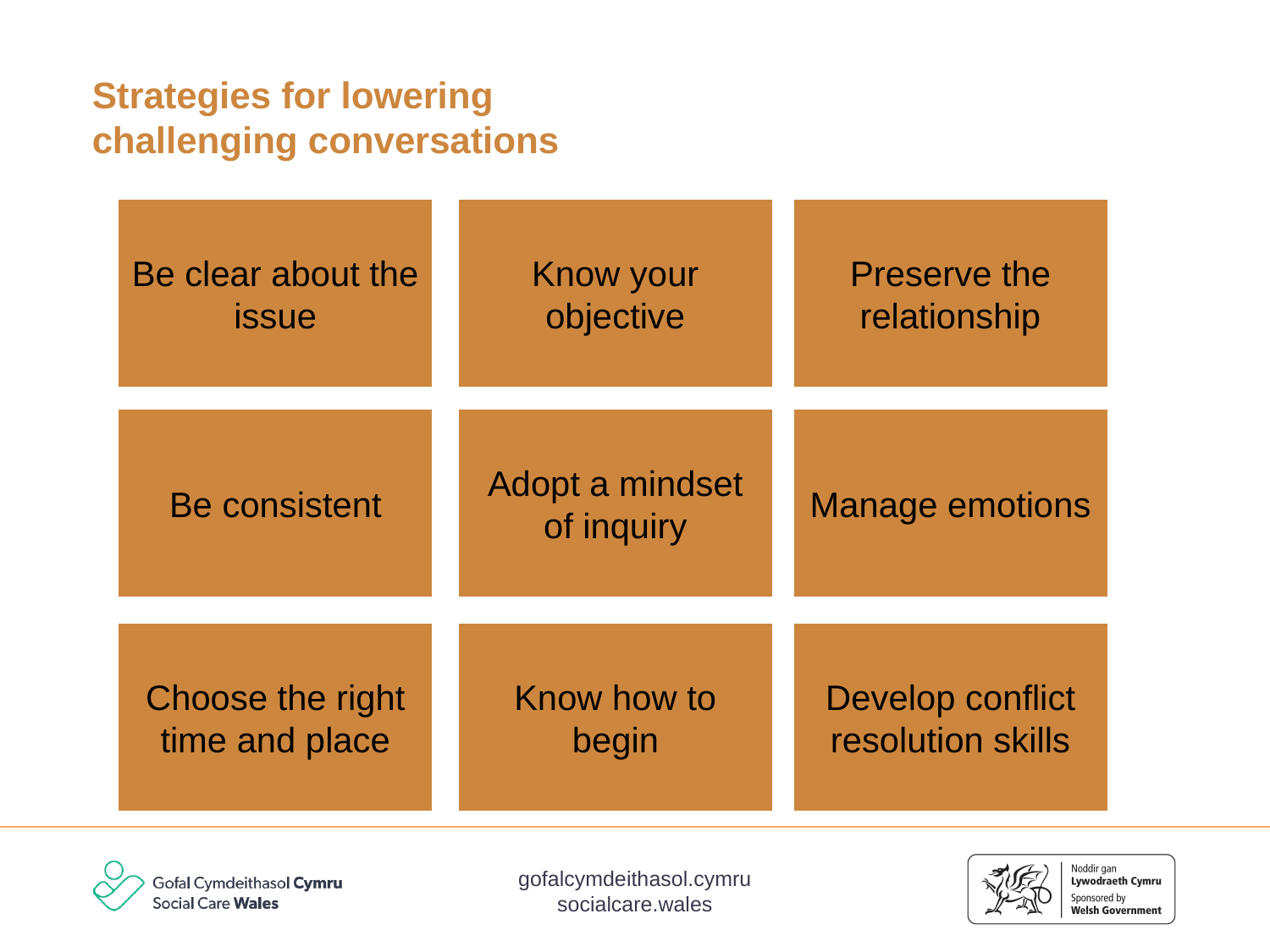

# Strategies for lowering challenging conversations
Be clear about the issue
Know your objective
Preserve the relationship
Be consistent
Adopt a mindset of inquiry
Manage emotions
Choose the right time and place
Know how to begin
Develop conflict resolution skills